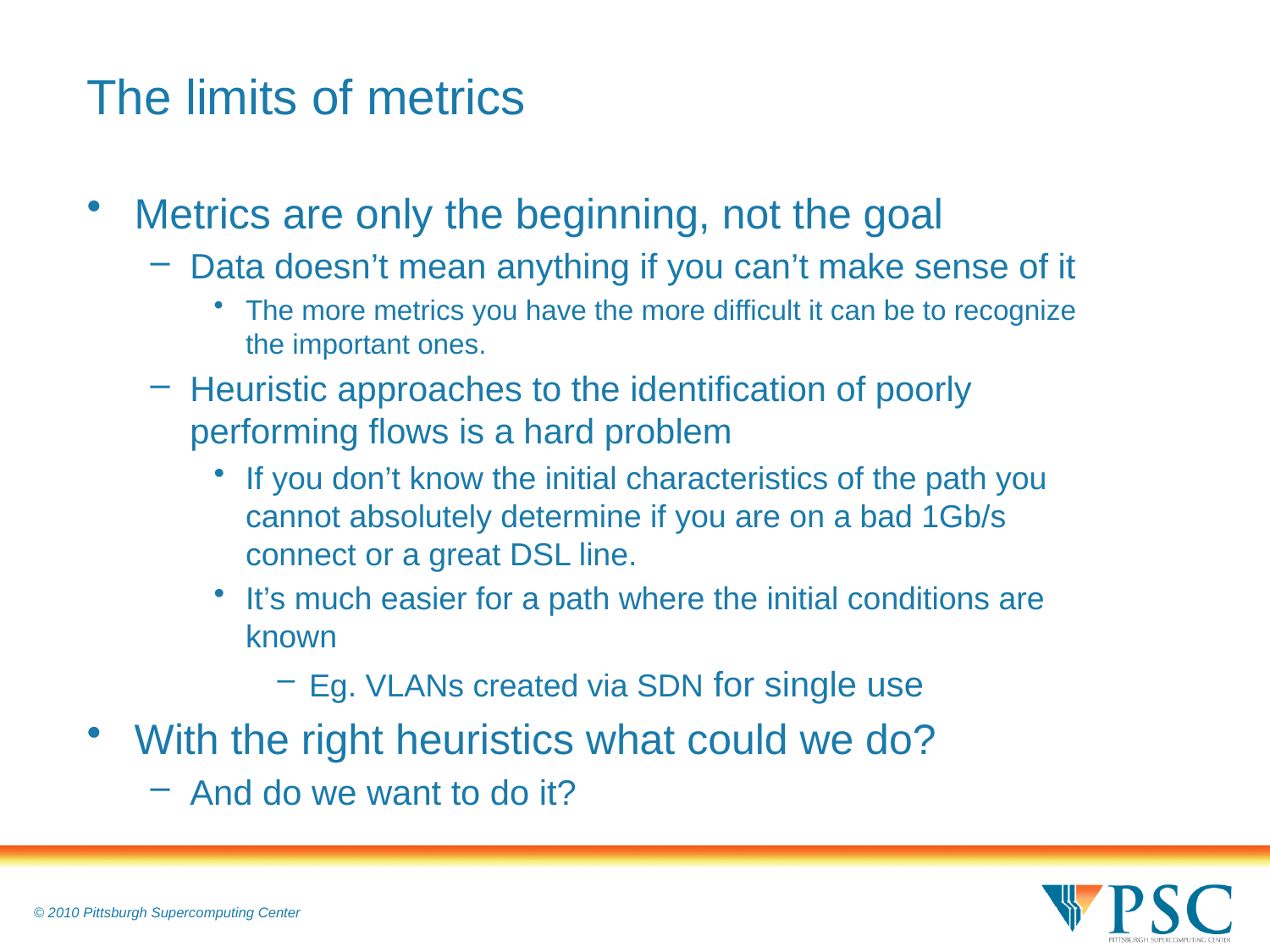

# The limits of metrics
Metrics are only the beginning, not the goal
Data doesn’t mean anything if you can’t make sense of it
The more metrics you have the more difficult it can be to recognize the important ones.
Heuristic approaches to the identification of poorly performing flows is a hard problem
If you don’t know the initial characteristics of the path you cannot absolutely determine if you are on a bad 1Gb/s connect or a great DSL line.
It’s much easier for a path where the initial conditions are known
Eg. VLANs created via SDN for single use
With the right heuristics what could we do?
And do we want to do it?